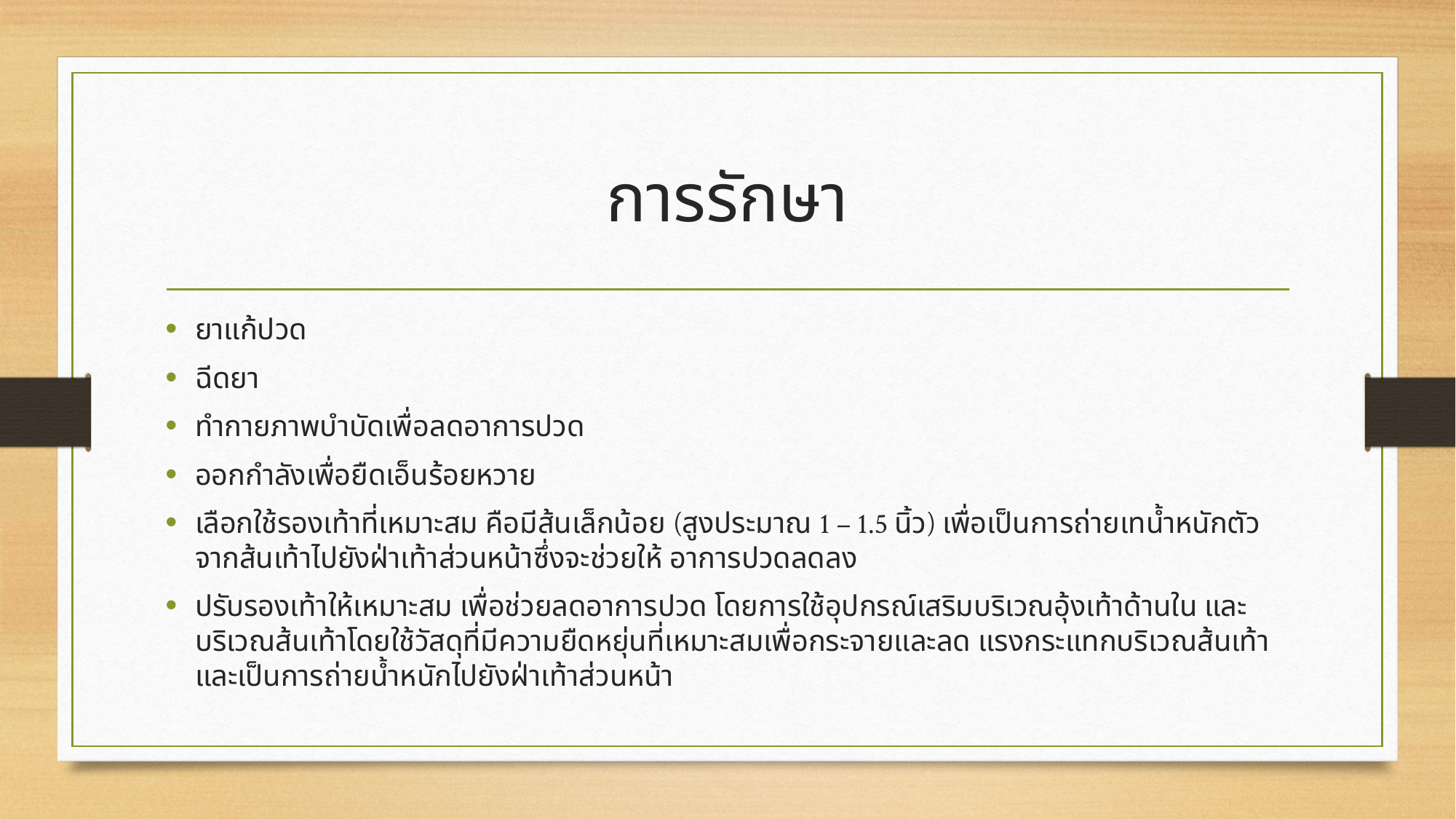

# การรักษา
ยาแก้ปวด
ฉีดยา
ทำกายภาพบำบัดเพื่อลดอาการปวด
ออกกำลังเพื่อยืดเอ็นร้อยหวาย
เลือกใช้รองเท้าที่เหมาะสม คือมีส้นเล็กน้อย (สูงประมาณ 1 – 1.5 นิ้ว) เพื่อเป็นการถ่ายเทน้ำหนักตัวจากส้นเท้าไปยังฝ่าเท้าส่วนหน้าซึ่งจะช่วยให้ อาการปวดลดลง
ปรับรองเท้าให้เหมาะสม เพื่อช่วยลดอาการปวด โดยการใช้อุปกรณ์เสริมบริเวณอุ้งเท้าด้านใน และบริเวณส้นเท้าโดยใช้วัสดุที่มีความยืดหยุ่นที่เหมาะสมเพื่อกระจายและลด แรงกระแทกบริเวณส้นเท้าและเป็นการถ่ายน้ำหนักไปยังฝ่าเท้าส่วนหน้า